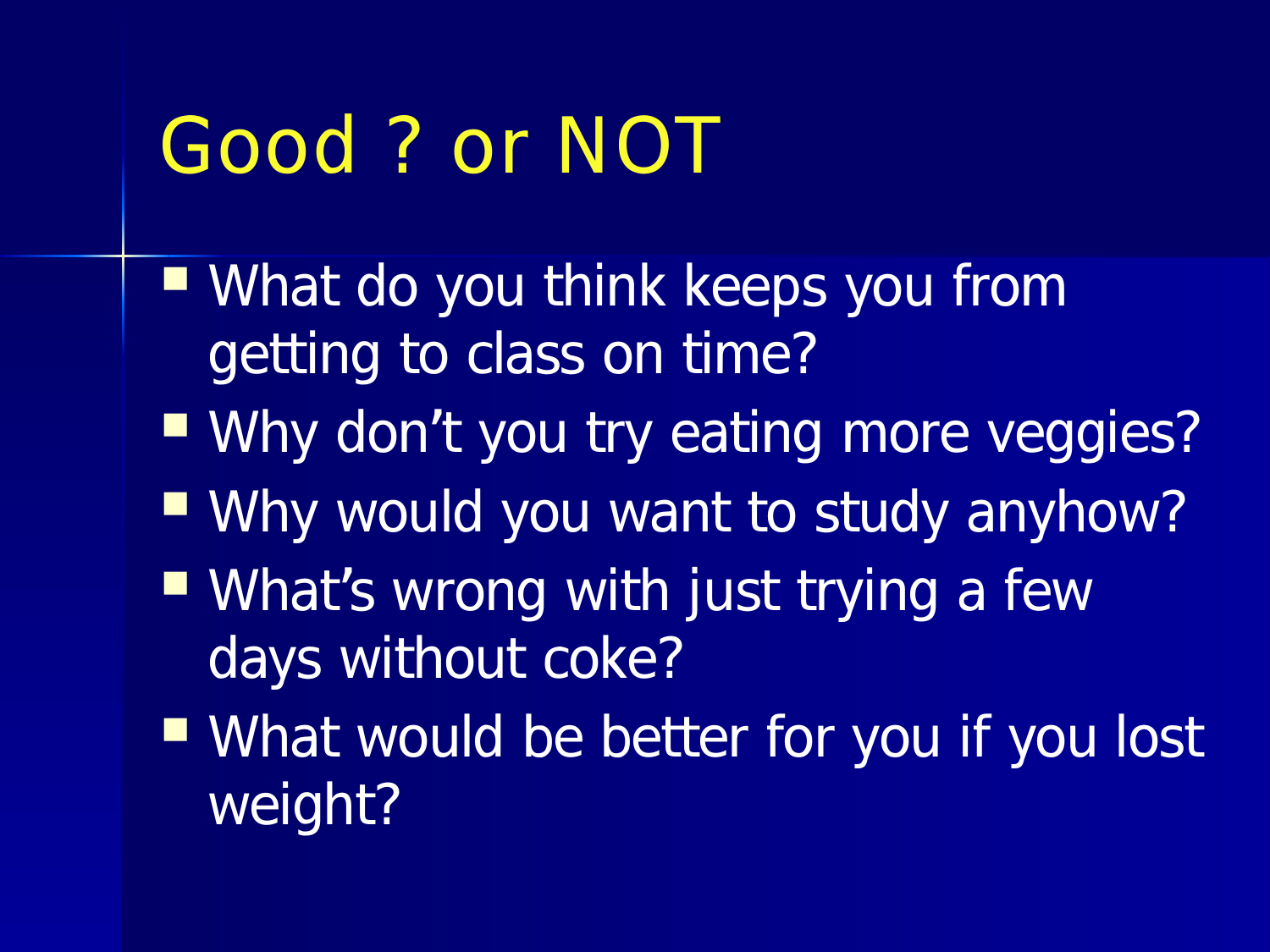

# Good ? or NOT
What do you think keeps you from getting to class on time?
Why don’t you try eating more veggies?
Why would you want to study anyhow?
What’s wrong with just trying a few days without coke?
What would be better for you if you lost weight?